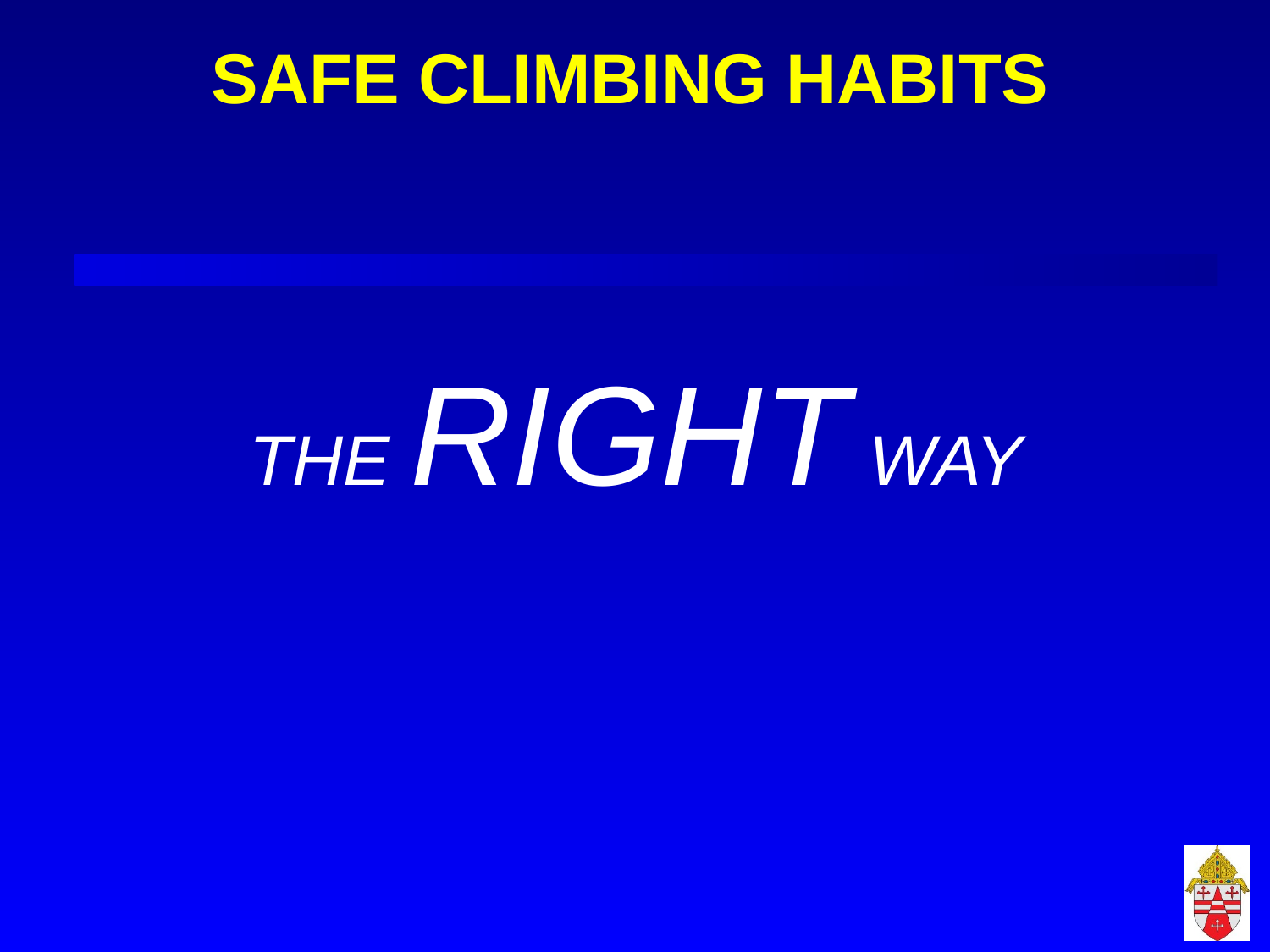

# SAFE CLIMBING HABITS
THE RIGHT WAY